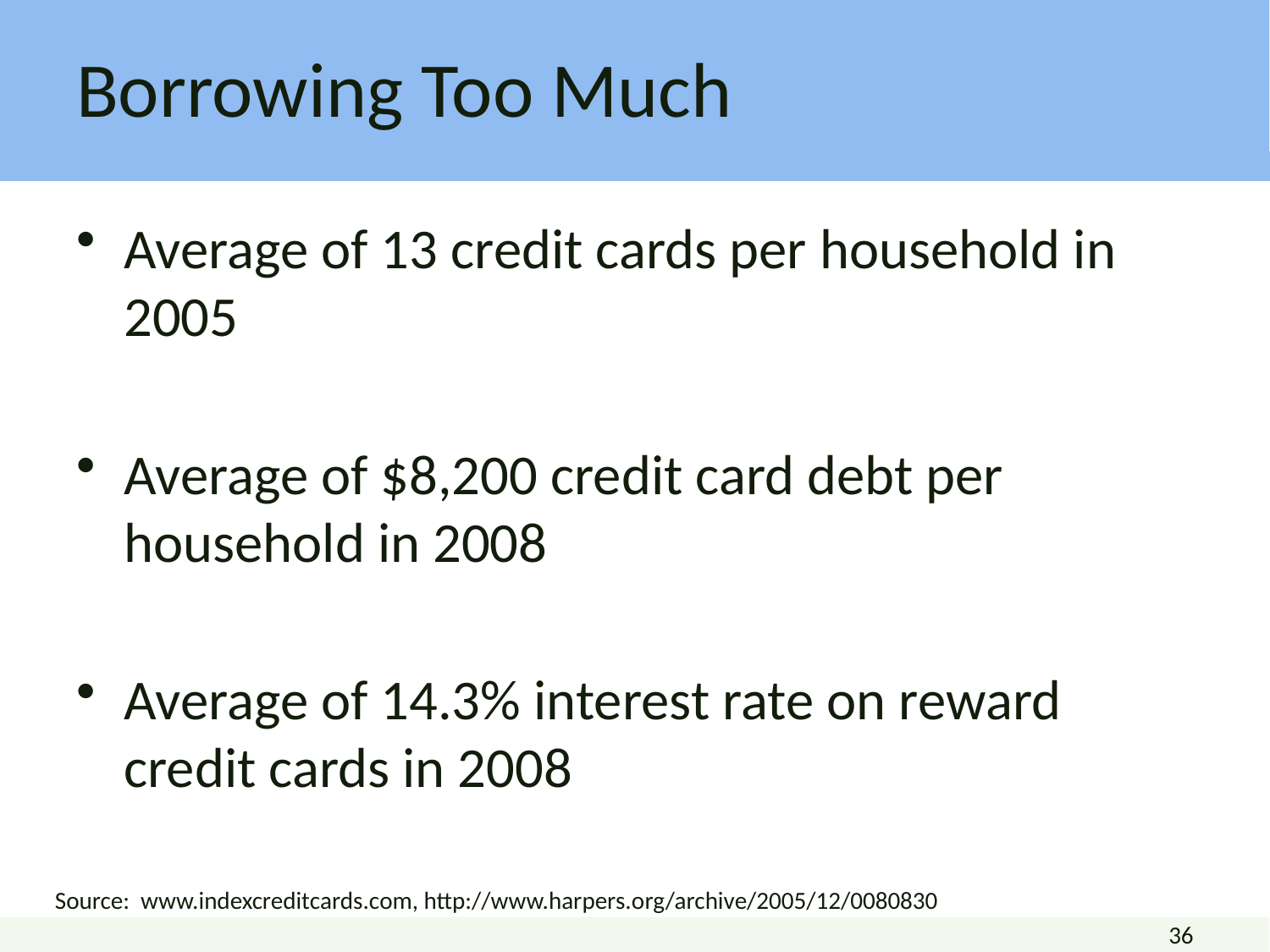

# Borrowing Too Much
Average of 13 credit cards per household in 2005

Average of $8,200 credit card debt per household in 2008

Average of 14.3% interest rate on reward credit cards in 2008

Source:  www.indexcreditcards.com, http://www.harpers.org/archive/2005/12/0080830
36